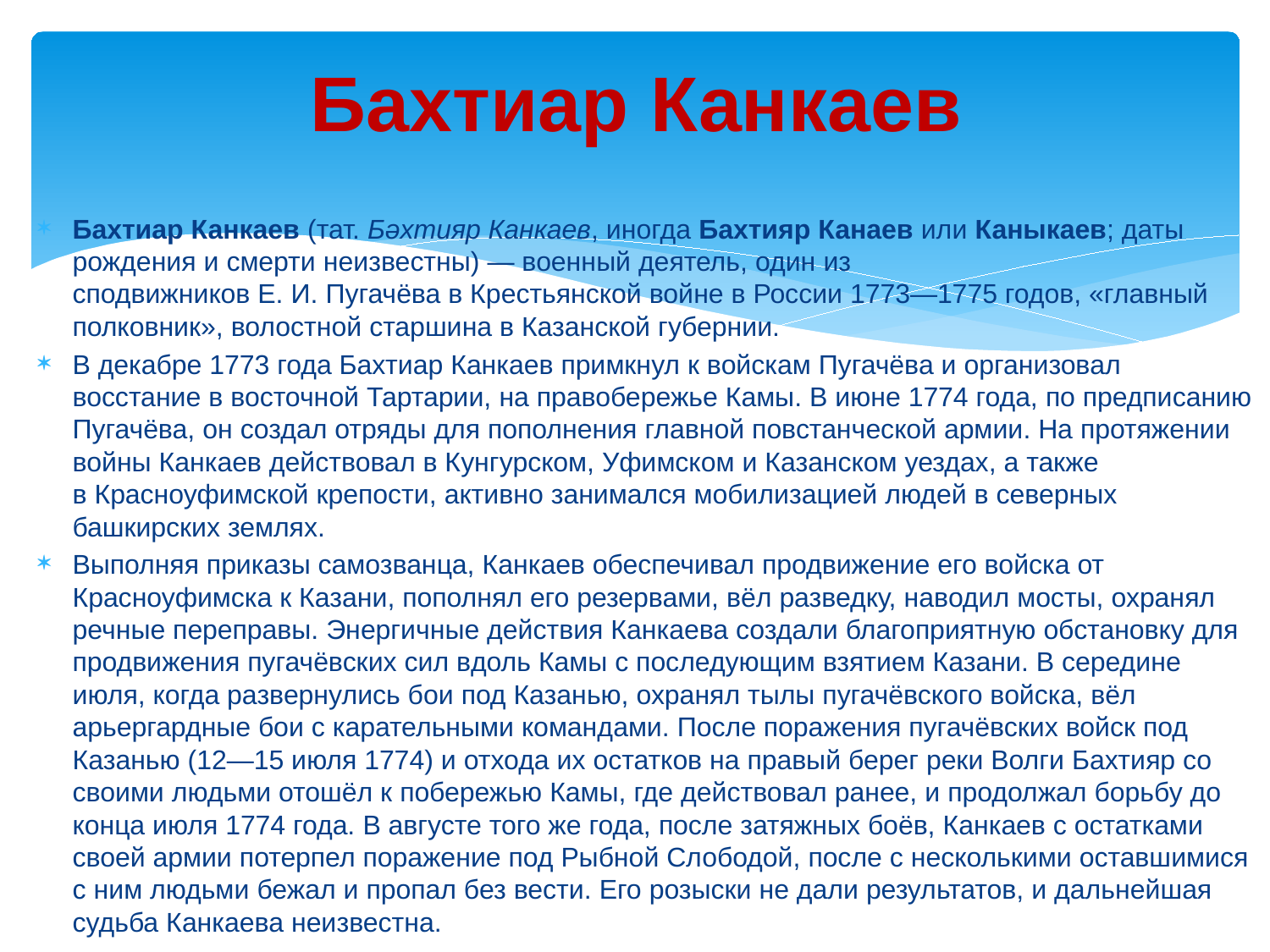

# Бахтиар Канкаев
Бахтиар Канкаев (тат. Бәхтияр Канкаев, иногда Бахтияр Канаев или Каныкаев; даты рождения и смерти неизвестны) — военный деятель, один из сподвижников Е. И. Пугачёва в Крестьянской войне в России 1773—1775 годов, «главный полковник», волостной старшина в Казанской губернии.
В декабре 1773 года Бахтиар Канкаев примкнул к войскам Пугачёва и организовал восстание в восточной Тартарии, на правобережье Камы. В июне 1774 года, по предписанию Пугачёва, он создал отряды для пополнения главной повстанческой армии. На протяжении войны Канкаев действовал в Кунгурском, Уфимском и Казанском уездах, а также в Красноуфимской крепости, активно занимался мобилизацией людей в северных башкирских землях.
Выполняя приказы самозванца, Канкаев обеспечивал продвижение его войска от Красноуфимска к Казани, пополнял его резервами, вёл разведку, наводил мосты, охранял речные переправы. Энергичные действия Канкаева создали благоприятную обстановку для продвижения пугачёвских сил вдоль Камы с последующим взятием Казани. В середине июля, когда развернулись бои под Казанью, охранял тылы пугачёвского войска, вёл арьергардные бои с карательными командами. После поражения пугачёвских войск под Казанью (12—15 июля 1774) и отхода их остатков на правый берег реки Волги Бахтияр со своими людьми отошёл к побережью Камы, где действовал ранее, и продолжал борьбу до конца июля 1774 года. В августе того же года, после затяжных боёв, Канкаев с остатками своей армии потерпел поражение под Рыбной Слободой, после с несколькими оставшимися с ним людьми бежал и пропал без вести. Его розыски не дали результатов, и дальнейшая судьба Канкаева неизвестна.